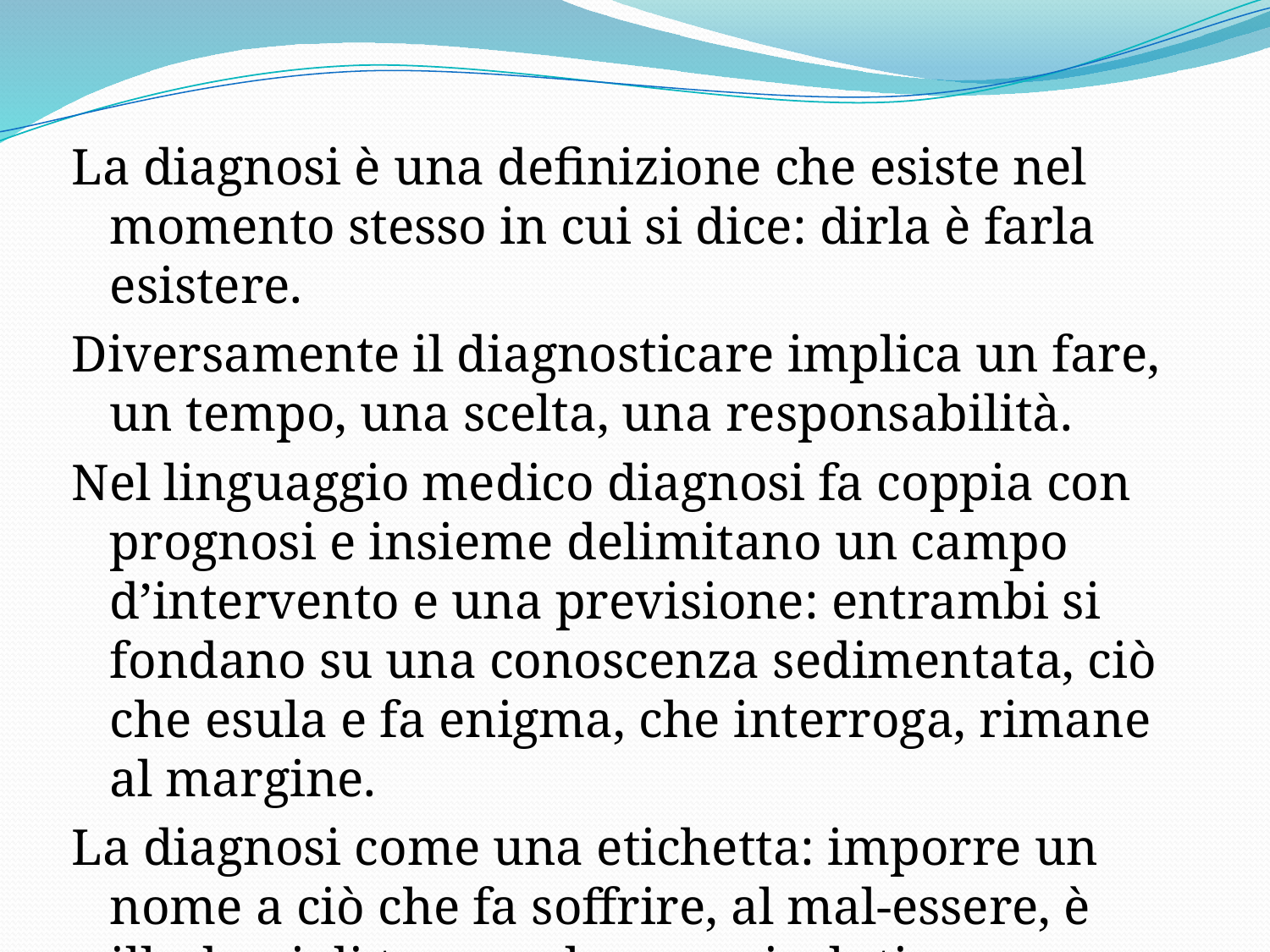

La diagnosi è una definizione che esiste nel momento stesso in cui si dice: dirla è farla esistere.
Diversamente il diagnosticare implica un fare, un tempo, una scelta, una responsabilità.
Nel linguaggio medico diagnosi fa coppia con prognosi e insieme delimitano un campo d’intervento e una previsione: entrambi si fondano su una conoscenza sedimentata, ciò che esula e fa enigma, che interroga, rimane al margine.
La diagnosi come una etichetta: imporre un nome a ciò che fa soffrire, al mal-essere, è illudersi di trovare la cura risolutiva